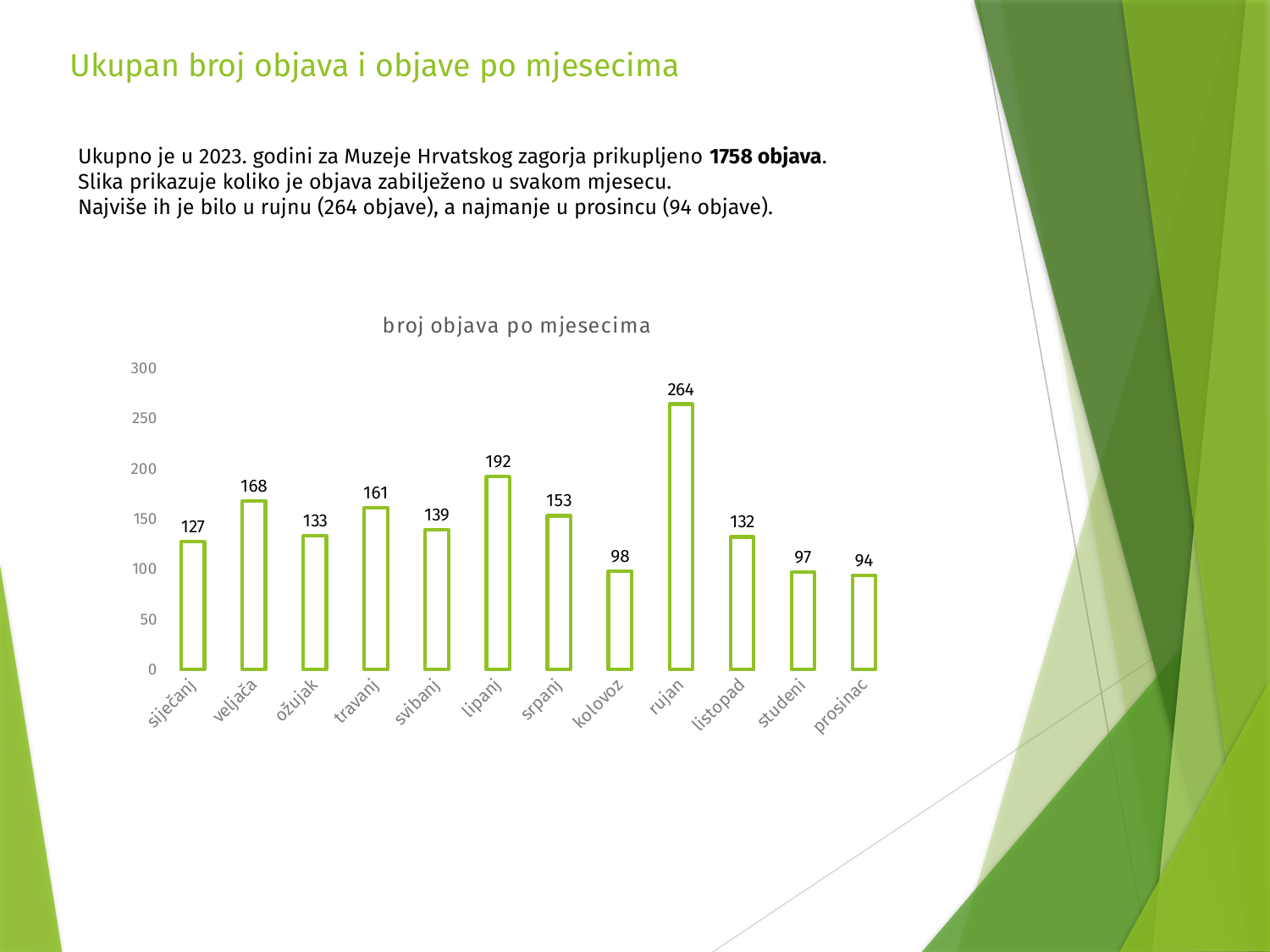

# Ukupan broj objava i objave po mjesecima
Ukupno je u 2023. godini za Muzeje Hrvatskog zagorja prikupljeno 1758 objava.
Slika prikazuje koliko je objava zabilježeno u svakom mjesecu.
Najviše ih je bilo u rujnu (264 objave), a najmanje u prosincu (94 objave).

### Chart: broj objava po mjesecima

| Category | broj objava |
|---|---|
| siječanj | 127.0 |
| veljača | 168.0 |
| ožujak | 133.0 |
| travanj | 161.0 |
| svibanj | 139.0 |
| lipanj | 192.0 |
| srpanj | 153.0 |
| kolovoz | 98.0 |
| rujan | 264.0 |
| listopad | 132.0 |
| studeni | 97.0 |
| prosinac | 94.0 |